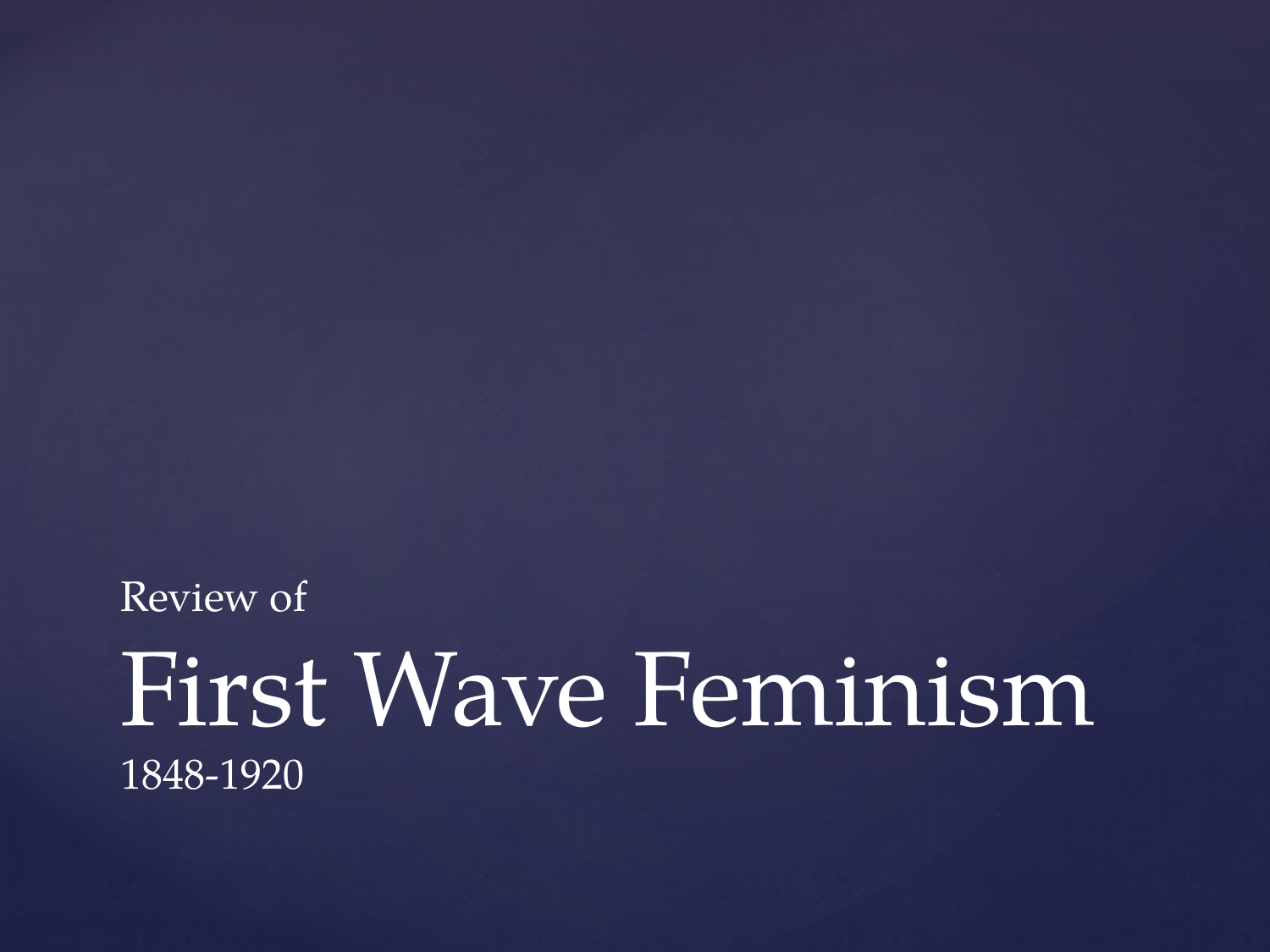

# Review of First Wave Feminism 1848-1920